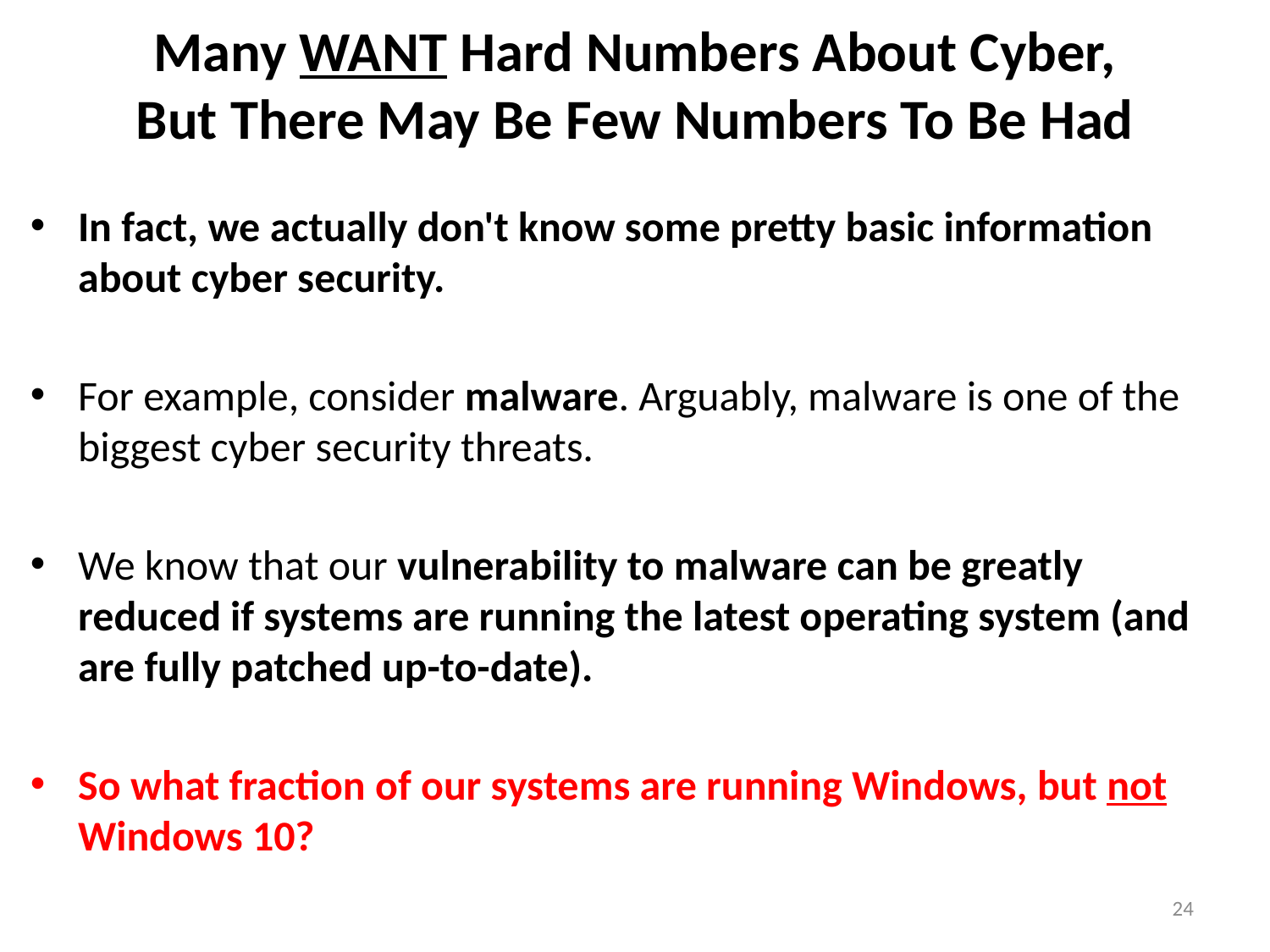

# Many WANT Hard Numbers About Cyber, But There May Be Few Numbers To Be Had
In fact, we actually don't know some pretty basic information about cyber security.

For example, consider malware. Arguably, malware is one of the biggest cyber security threats.

We know that our vulnerability to malware can be greatly reduced if systems are running the latest operating system (and are fully patched up-to-date).

So what fraction of our systems are running Windows, but not Windows 10?
24